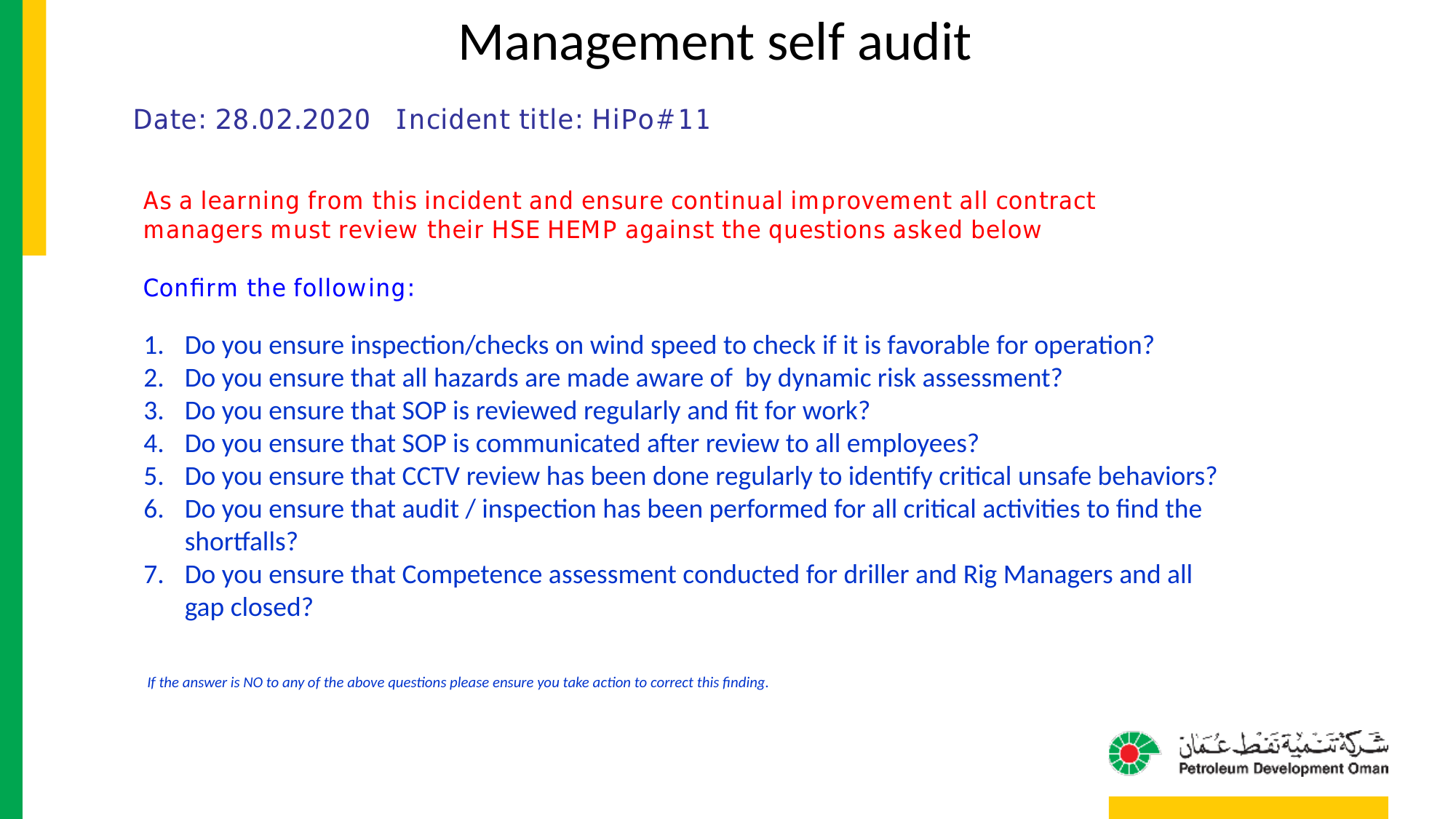

Management self audit

Date: 28.02.2020   Incident title: HiPo#11

As a learning from this incident and ensure continual improvement all contract
managers must review their HSE HEMP against the questions asked below

Confirm the following:

Do you ensure inspection/checks on wind speed to check if it is favorable for operation?
Do you ensure that all hazards are made aware of  by dynamic risk assessment?
Do you ensure that SOP is reviewed regularly and fit for work?
Do you ensure that SOP is communicated after review to all employees?
Do you ensure that CCTV review has been done regularly to identify critical unsafe behaviors?
Do you ensure that audit / inspection has been performed for all critical activities to find the shortfalls?
Do you ensure that Competence assessment conducted for driller and Rig Managers and all gap closed?

 If the answer is NO to any of the above questions please ensure you take action to correct this finding.